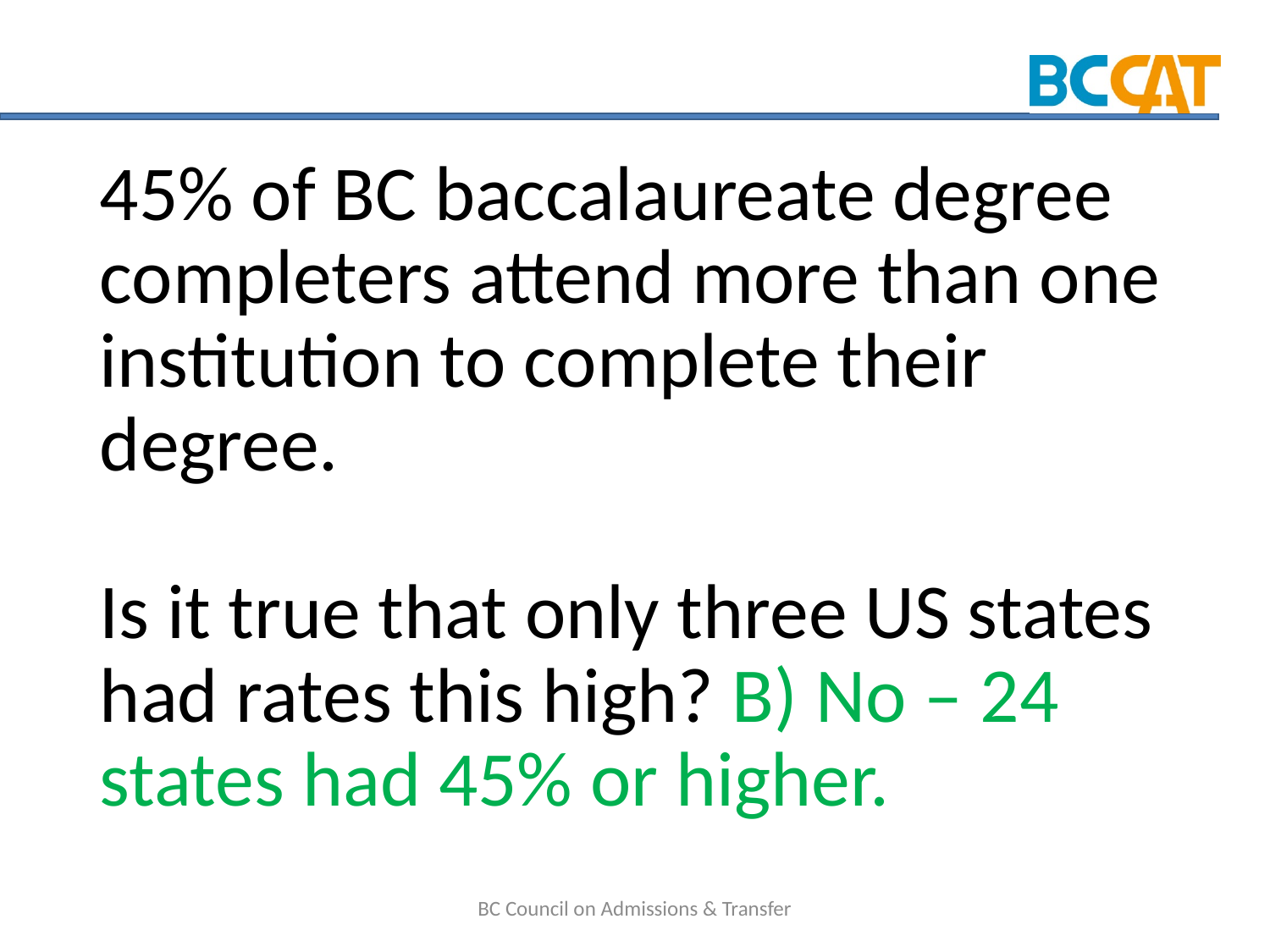

# 45% of BC baccalaureate degree completers attend more than one institution to complete their degree. Is it true that only three US states had rates this high? B) No – 24 states had 45% or higher.
 BC Council on Admissions & Transfer